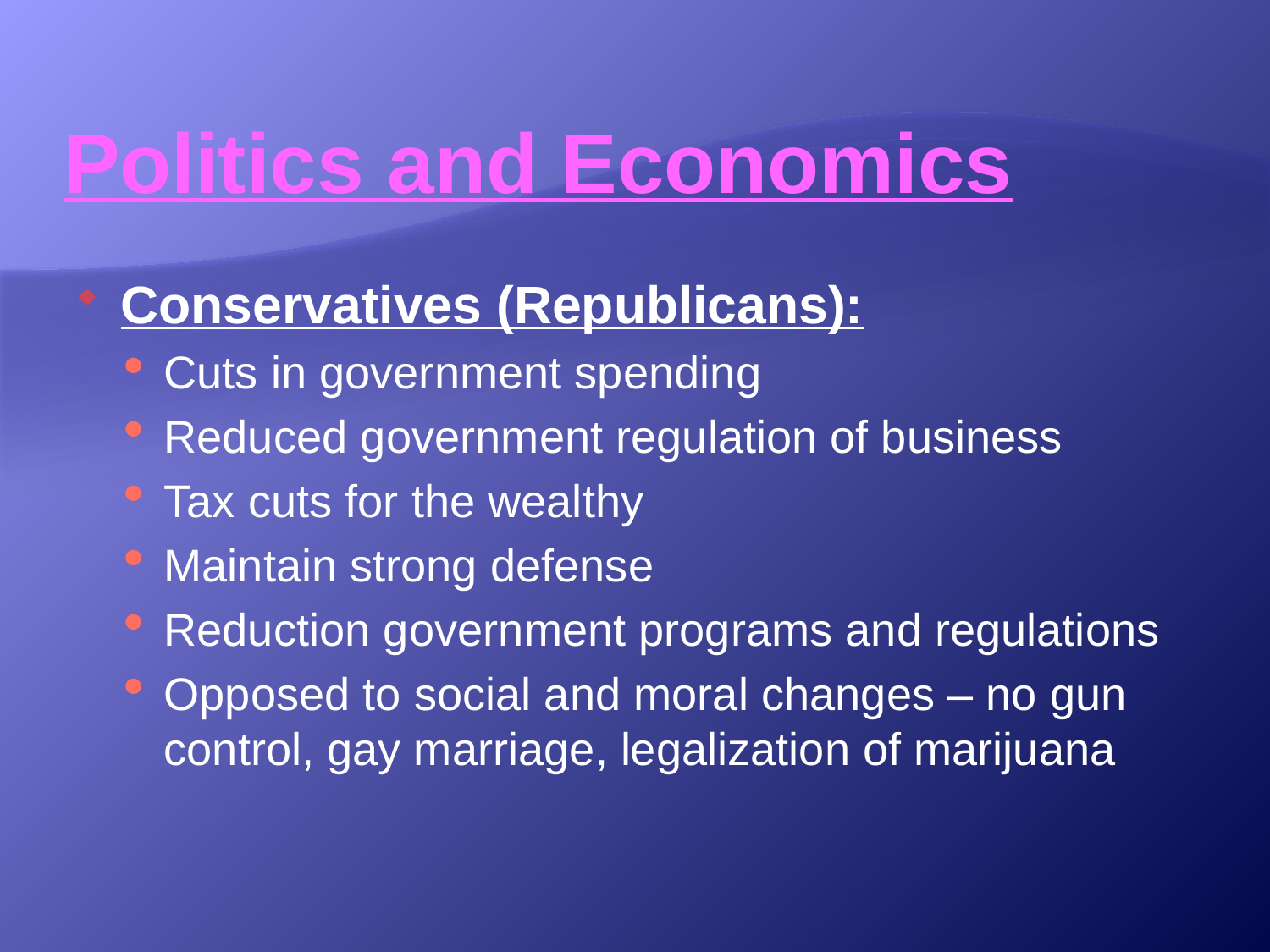

# Politics and Economics
Conservatives (Republicans):
Cuts in government spending
Reduced government regulation of business
Tax cuts for the wealthy
Maintain strong defense
Reduction government programs and regulations
Opposed to social and moral changes – no gun control, gay marriage, legalization of marijuana